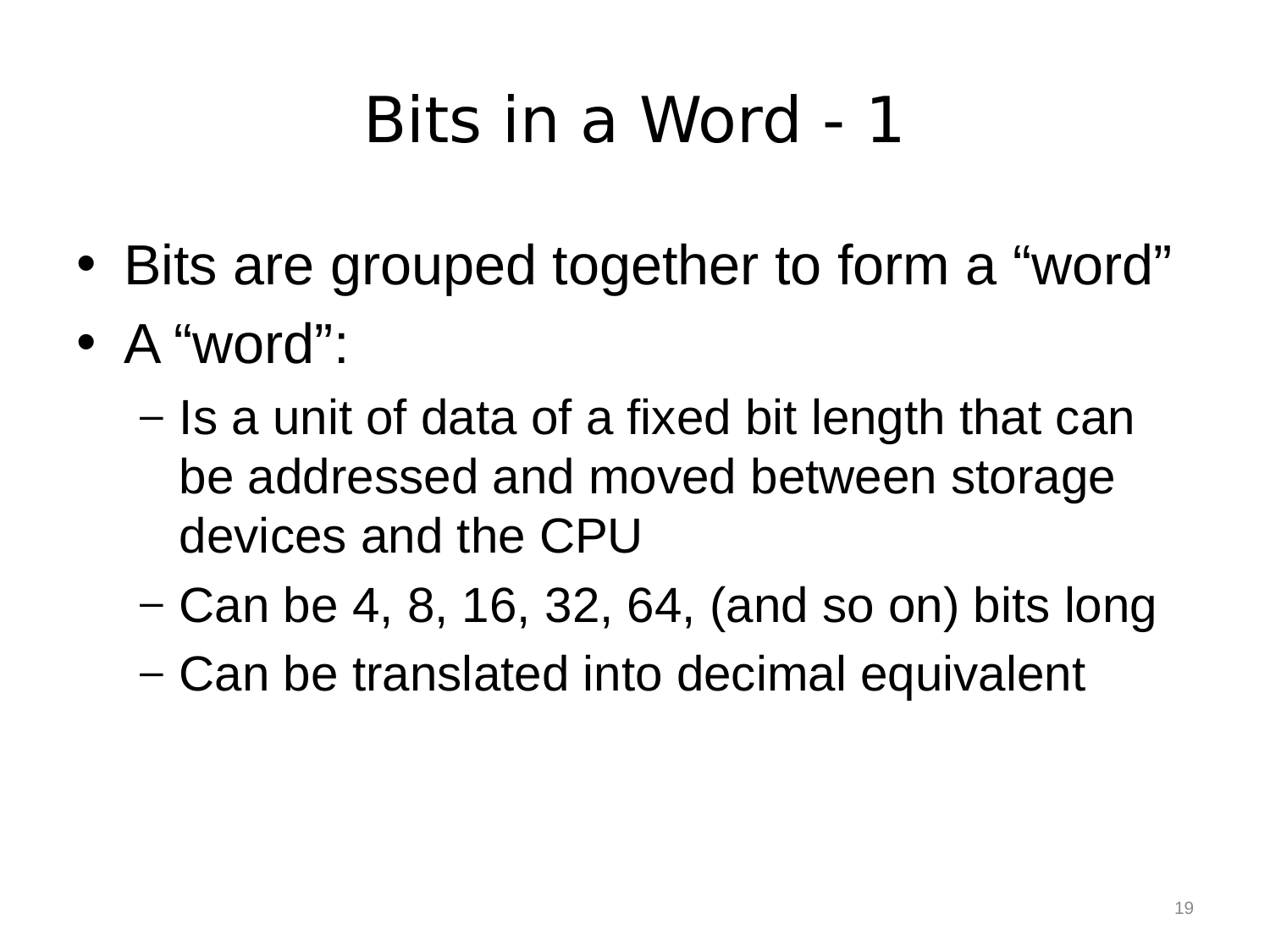

# Bits in a Word - 1
Bits are grouped together to form a “word”
A “word”:
Is a unit of data of a fixed bit length that can be addressed and moved between storage devices and the CPU
Can be 4, 8, 16, 32, 64, (and so on) bits long
Can be translated into decimal equivalent
19